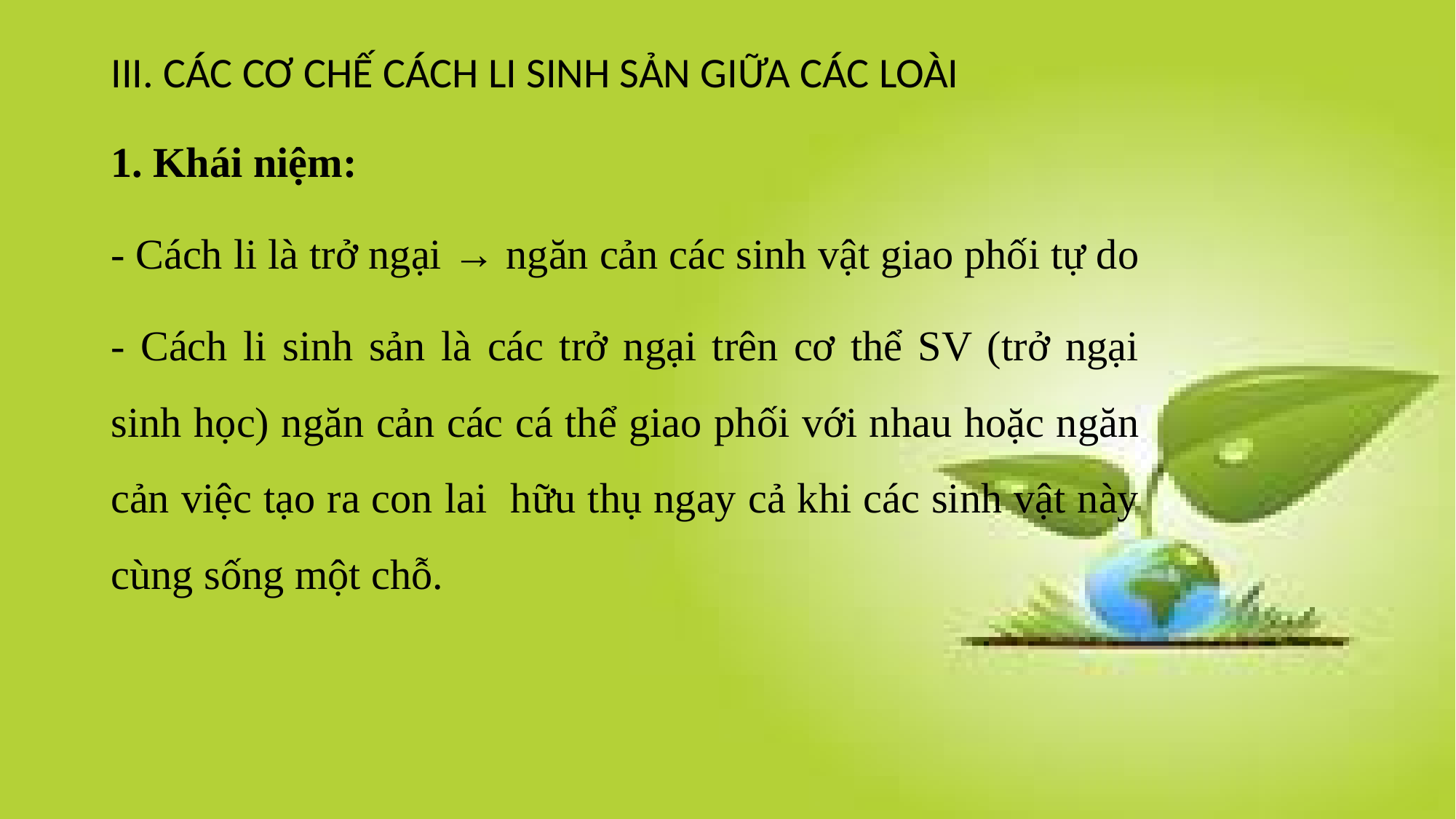

# III. CÁC CƠ CHẾ CÁCH LI SINH SẢN GIỮA CÁC LOÀI
1. Khái niệm:
- Cách li là trở ngại → ngăn cản các sinh vật giao phối tự do
- Cách li sinh sản là các trở ngại trên cơ thể SV (trở ngại sinh học) ngăn cản các cá thể giao phối với nhau hoặc ngăn cản việc tạo ra con lai  hữu thụ ngay cả khi các sinh vật này cùng sống một chỗ.